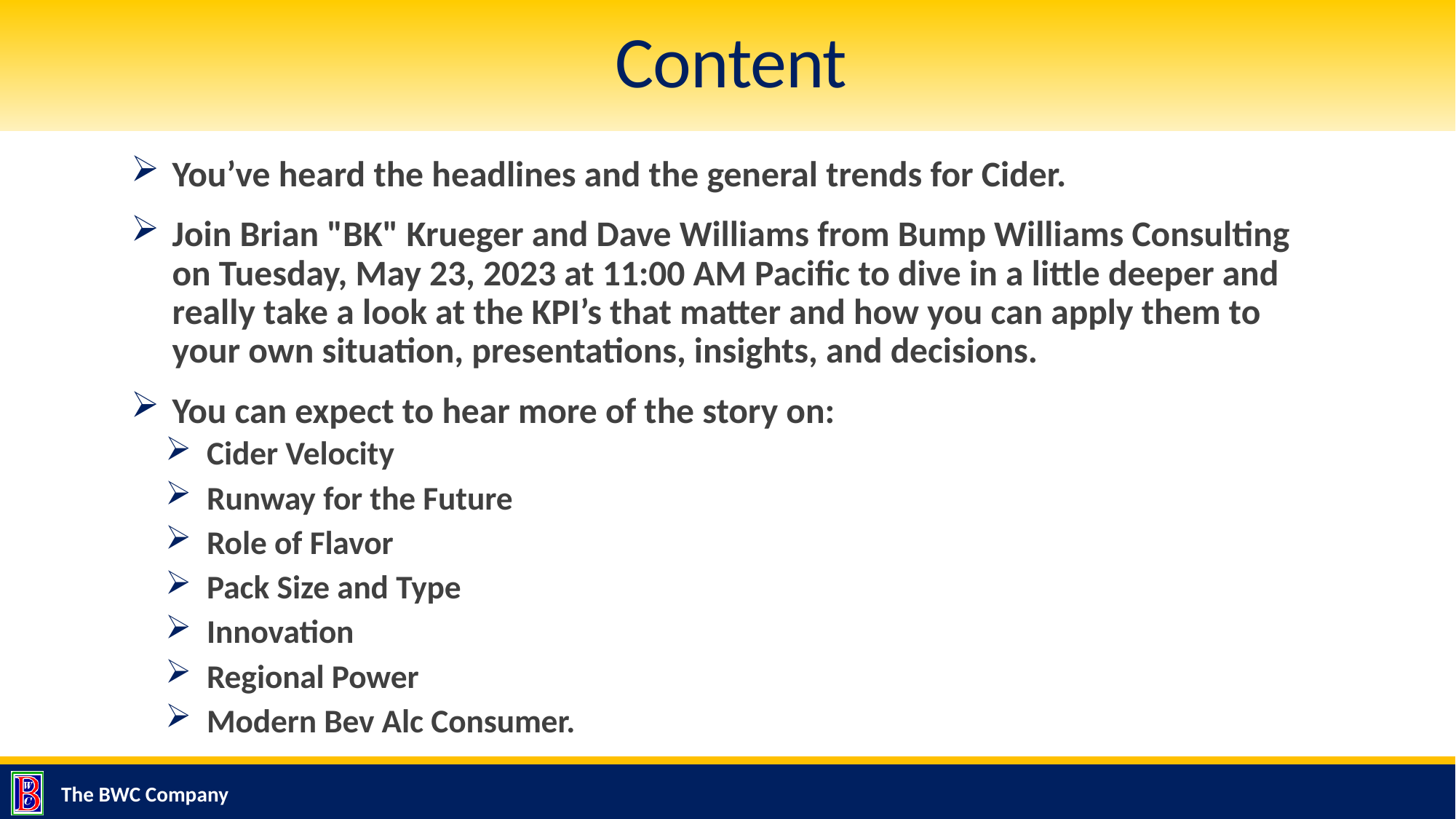

# Content
You’ve heard the headlines and the general trends for Cider.
Join Brian "BK" Krueger and Dave Williams from Bump Williams Consulting on Tuesday, May 23, 2023 at 11:00 AM Pacific to dive in a little deeper and really take a look at the KPI’s that matter and how you can apply them to your own situation, presentations, insights, and decisions.
You can expect to hear more of the story on:
Cider Velocity
Runway for the Future
Role of Flavor
Pack Size and Type
Innovation
Regional Power
Modern Bev Alc Consumer.